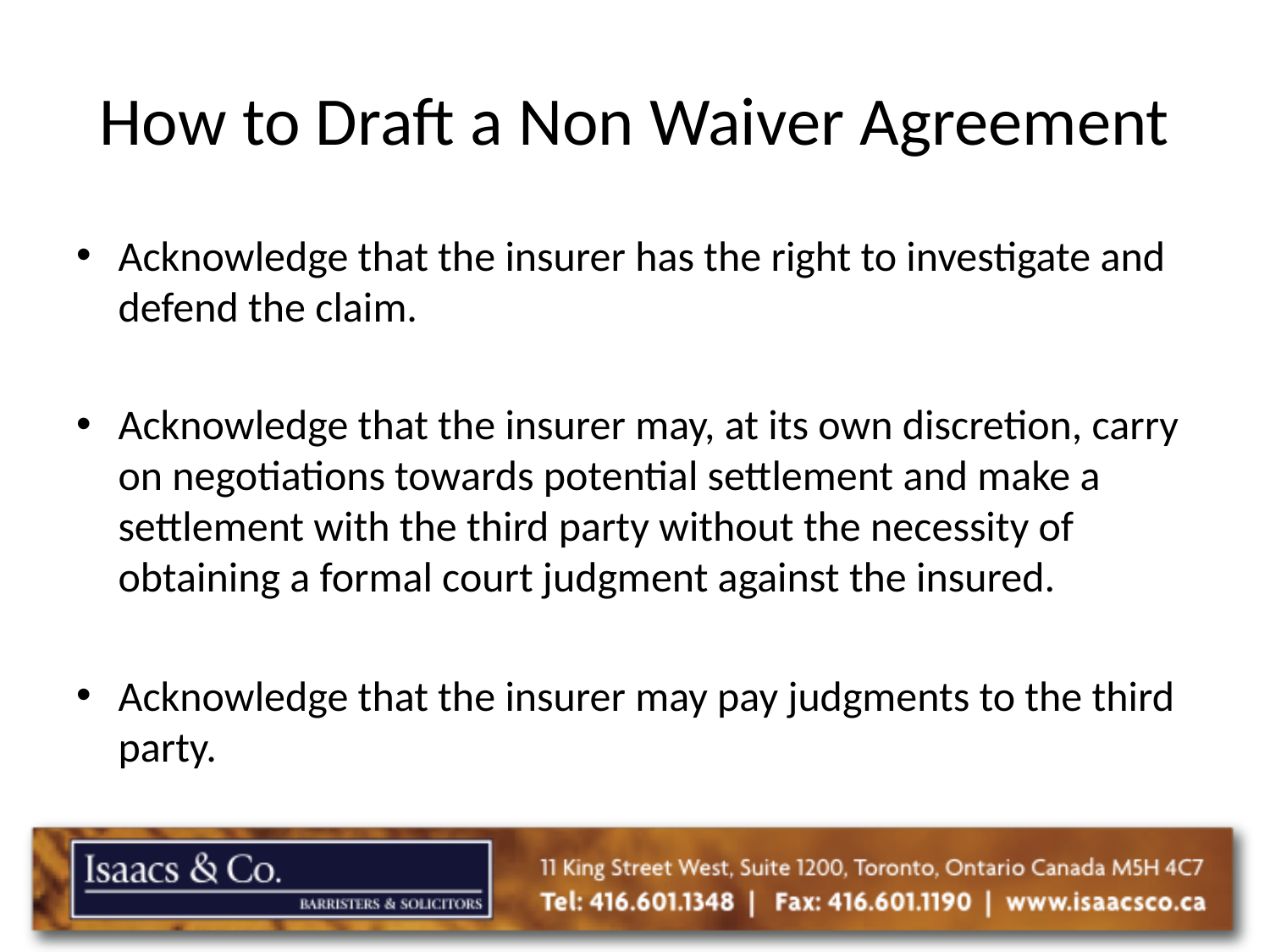

# How to Draft a Non Waiver Agreement
Acknowledge that the insurer has the right to investigate and defend the claim.

Acknowledge that the insurer may, at its own discretion, carry on negotiations towards potential settlement and make a settlement with the third party without the necessity of obtaining a formal court judgment against the insured.

Acknowledge that the insurer may pay judgments to the third party.